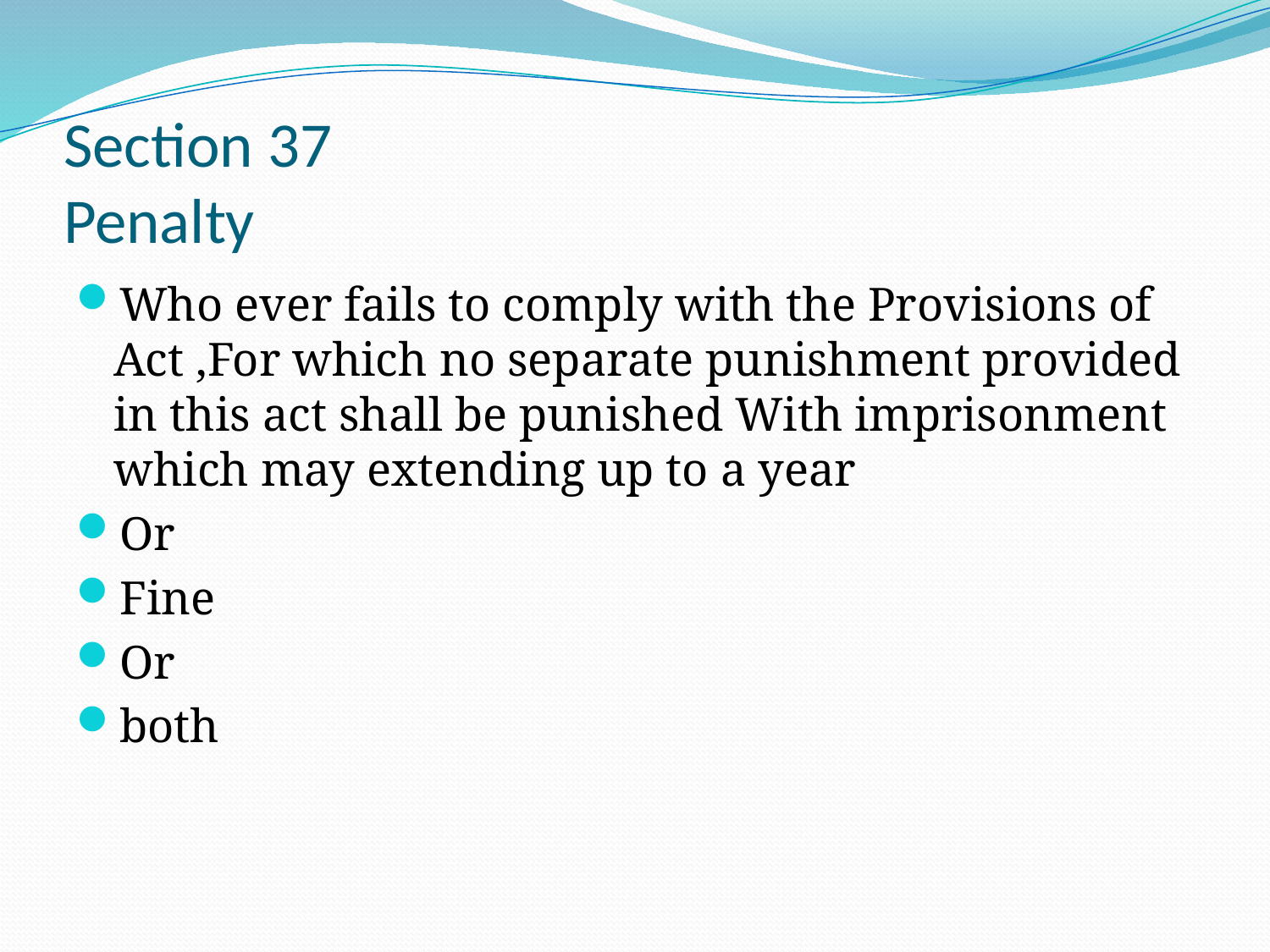

# Section 37 Penalty
Who ever fails to comply with the Provisions of Act ,For which no separate punishment provided in this act shall be punished With imprisonment which may extending up to a year
Or
Fine
Or
both